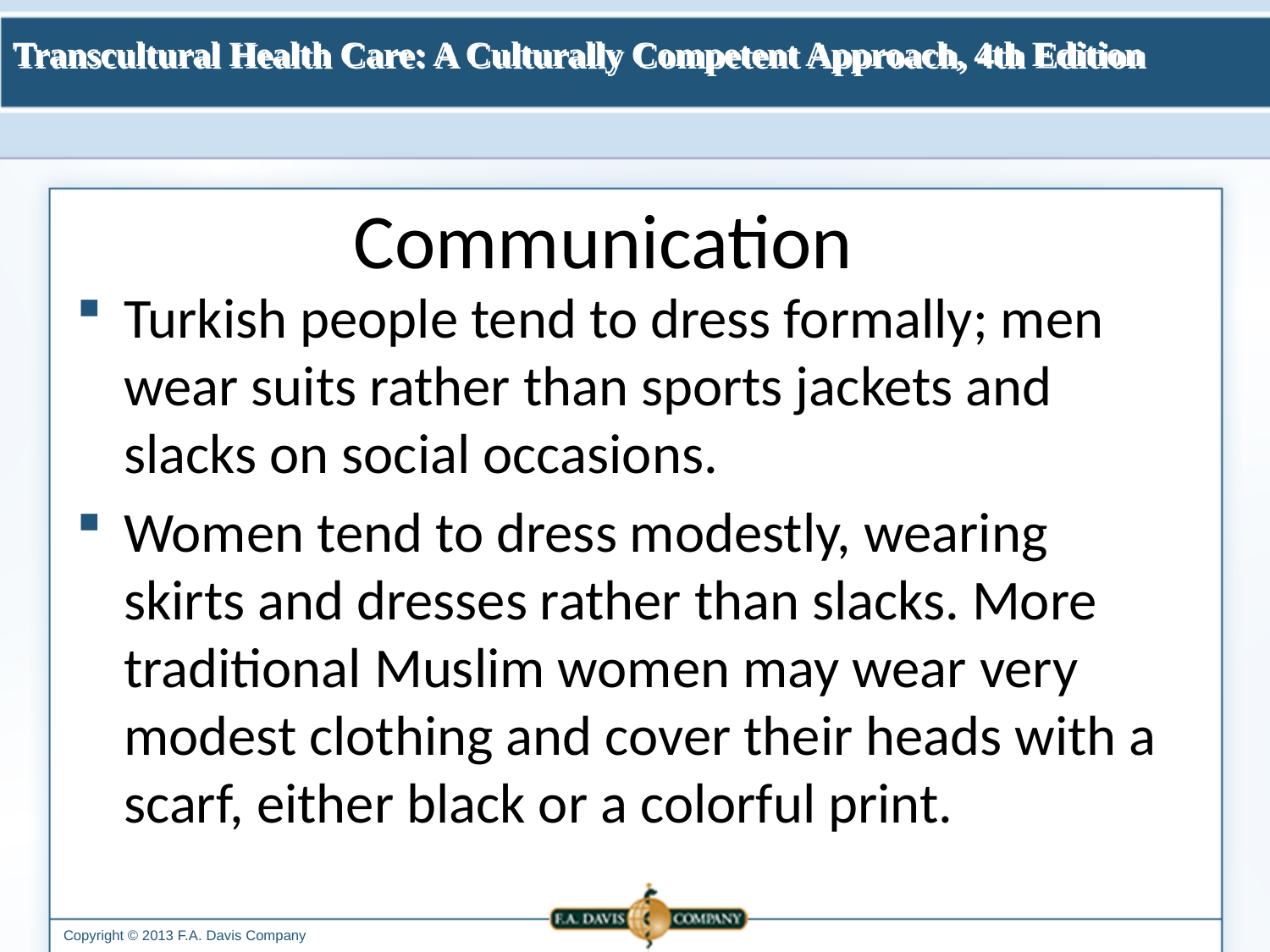

# Communication
Turkish people tend to dress formally; men wear suits rather than sports jackets and slacks on social occasions.
Women tend to dress modestly, wearing skirts and dresses rather than slacks. More traditional Muslim women may wear very modest clothing and cover their heads with a scarf, either black or a colorful print.